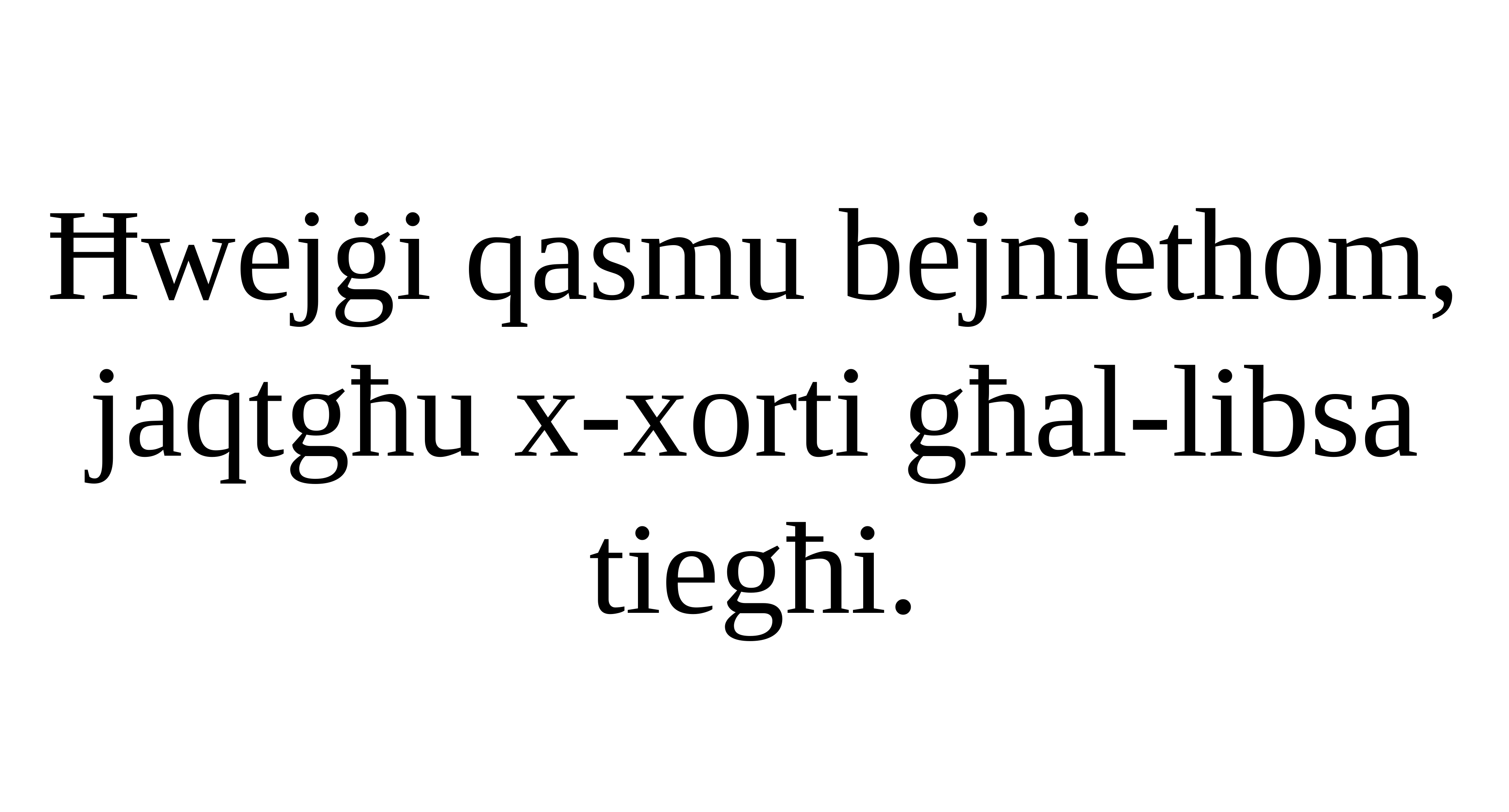

Ħwejġi qasmu bejniethom,
jaqtgħu x-xorti għal-libsa tiegħi.